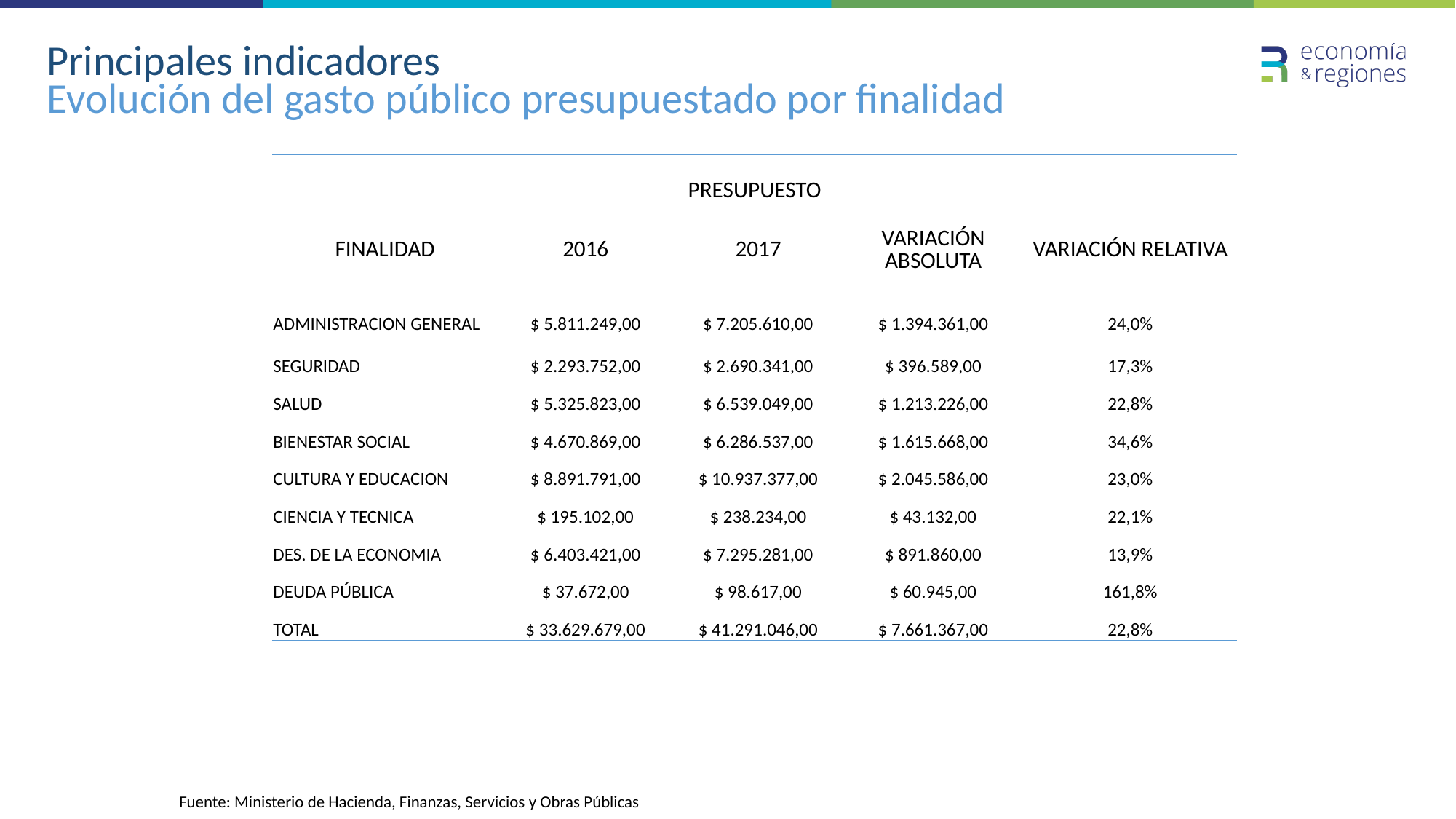

# Principales indicadores Evolución del gasto público presupuestado por finalidad
| PRESUPUESTO |  |  |  |  |
| --- | --- | --- | --- | --- |
| FINALIDAD | 2016 | 2017 | VARIACIÓN ABSOLUTA | VARIACIÓN RELATIVA |
| ADMINISTRACION GENERAL | $ 5.811.249,00 | $ 7.205.610,00 | $ 1.394.361,00 | 24,0% |
| SEGURIDAD | $ 2.293.752,00 | $ 2.690.341,00 | $ 396.589,00 | 17,3% |
| SALUD | $ 5.325.823,00 | $ 6.539.049,00 | $ 1.213.226,00 | 22,8% |
| BIENESTAR SOCIAL | $ 4.670.869,00 | $ 6.286.537,00 | $ 1.615.668,00 | 34,6% |
| CULTURA Y EDUCACION | $ 8.891.791,00 | $ 10.937.377,00 | $ 2.045.586,00 | 23,0% |
| CIENCIA Y TECNICA | $ 195.102,00 | $ 238.234,00 | $ 43.132,00 | 22,1% |
| DES. DE LA ECONOMIA | $ 6.403.421,00 | $ 7.295.281,00 | $ 891.860,00 | 13,9% |
| DEUDA PÚBLICA | $ 37.672,00 | $ 98.617,00 | $ 60.945,00 | 161,8% |
| TOTAL | $ 33.629.679,00 | $ 41.291.046,00 | $ 7.661.367,00 | 22,8% |
Fuente: Ministerio de Hacienda, Finanzas, Servicios y Obras Públicas